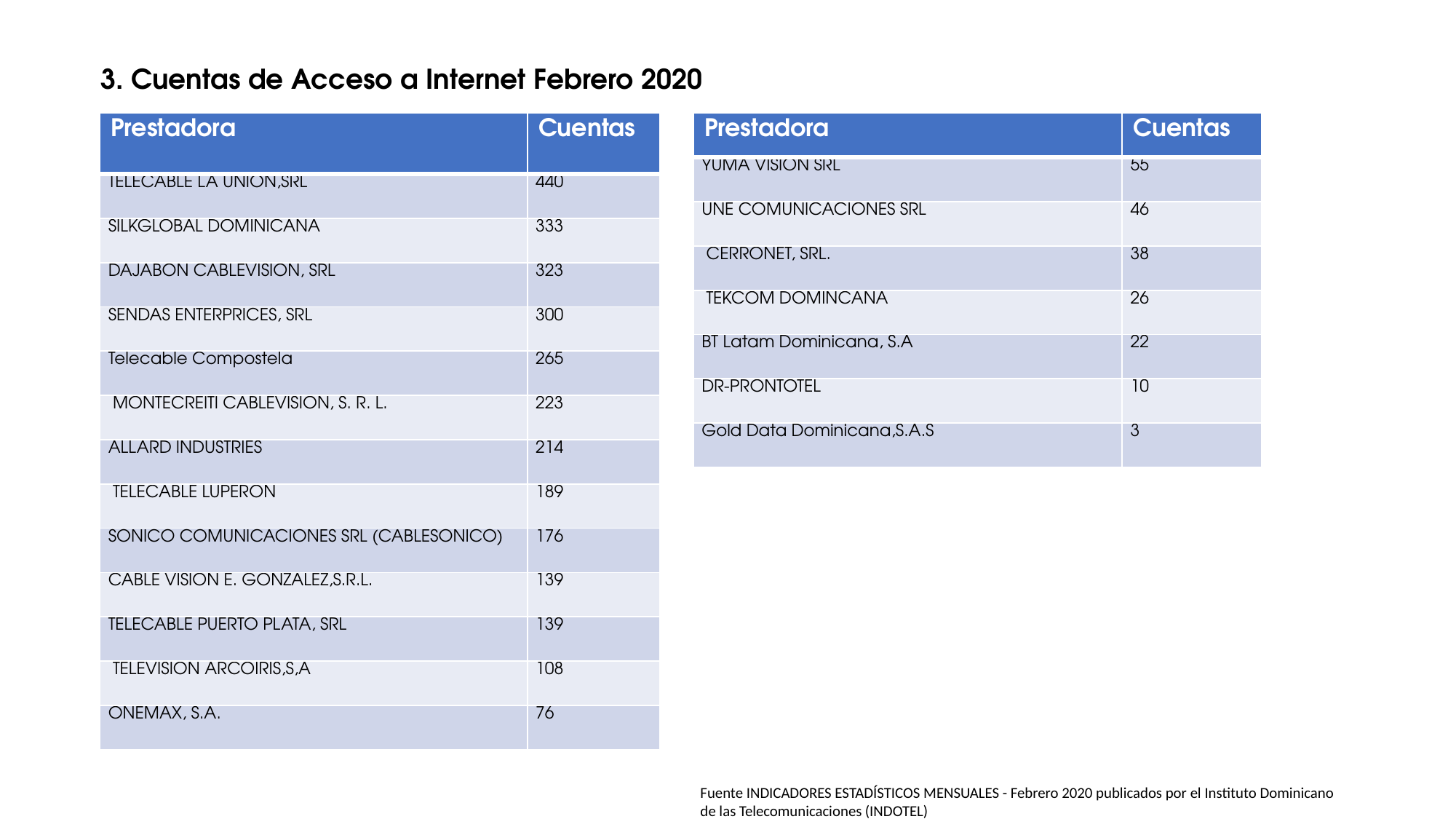

#
3. Cuentas de Acceso a Internet Febrero 2020
| Prestadora | Cuentas |
| --- | --- |
| TELECABLE LA UNION,SRL | 440 |
| SILKGLOBAL DOMINICANA | 333 |
| DAJABON CABLEVISION, SRL | 323 |
| SENDAS ENTERPRICES, SRL | 300 |
| Telecable Compostela | 265 |
| MONTECREITI CABLEVISION, S. R. L. | 223 |
| ALLARD INDUSTRIES | 214 |
| TELECABLE LUPERON | 189 |
| SONICO COMUNICACIONES SRL (CABLESONICO) | 176 |
| CABLE VISION E. GONZALEZ,S.R.L. | 139 |
| TELECABLE PUERTO PLATA, SRL | 139 |
| TELEVISION ARCOIRIS,S,A | 108 |
| ONEMAX, S.A. | 76 |
| Prestadora | Cuentas |
| --- | --- |
| YUMA VISION SRL | 55 |
| UNE COMUNICACIONES SRL | 46 |
| CERRONET, SRL. | 38 |
| TEKCOM DOMINCANA | 26 |
| BT Latam Dominicana, S.A | 22 |
| DR-PRONTOTEL | 10 |
| Gold Data Dominicana,S.A.S | 3 |
Fuente INDICADORES ESTADÍSTICOS MENSUALES - Febrero 2020 publicados por el Instituto Dominicano de las Telecomunicaciones (INDOTEL)